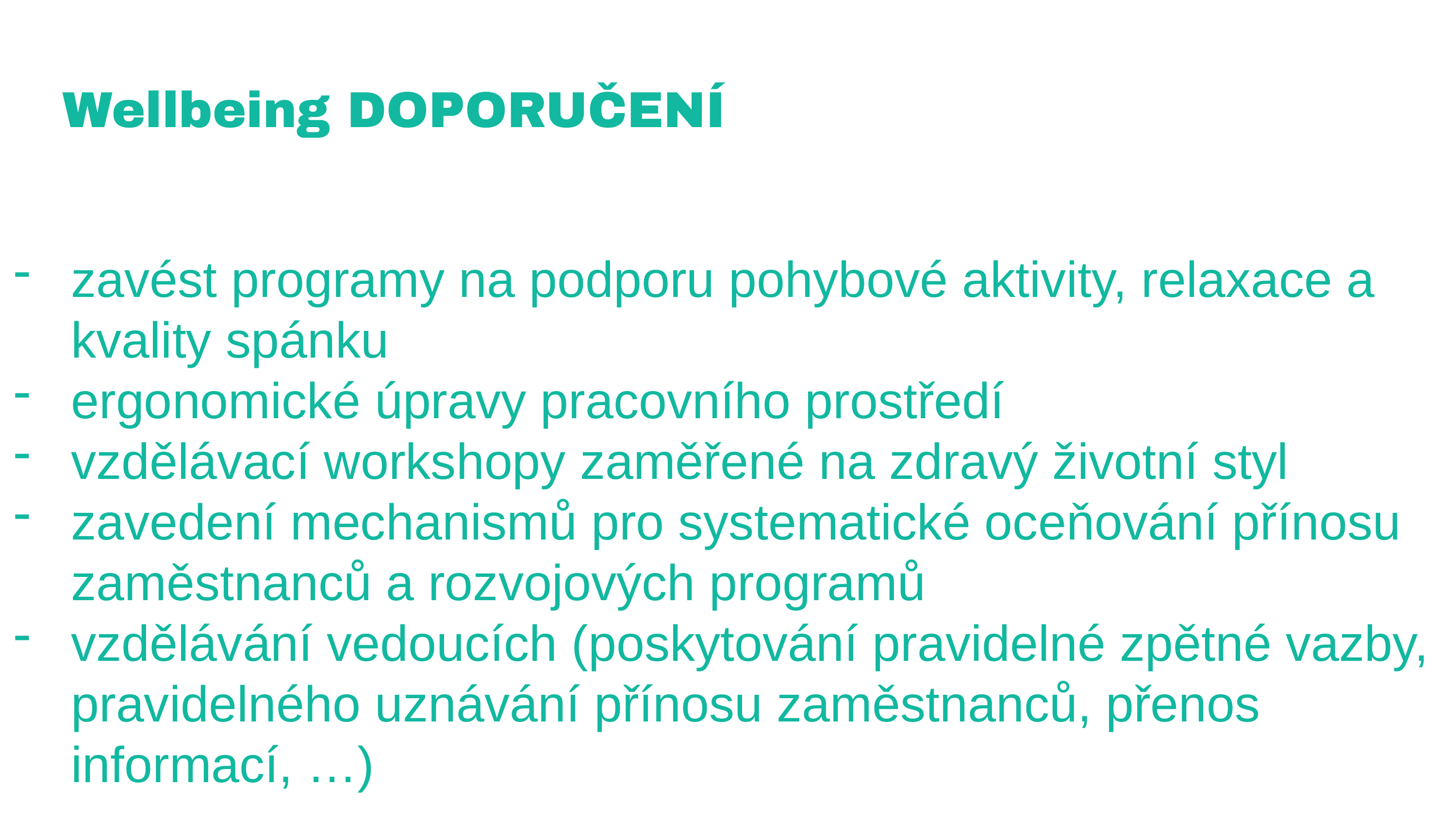

Wellbeing DOPORUČENÍ

zavést programy na podporu pohybové aktivity, relaxace a kvality spánku
ergonomické úpravy pracovního prostředí
vzdělávací workshopy zaměřené na zdravý životní styl
zavedení mechanismů pro systematické oceňování přínosu zaměstnanců a rozvojových programů
vzdělávání vedoucích (poskytování pravidelné zpětné vazby, pravidelného uznávání přínosu zaměstnanců, přenos informací, …)